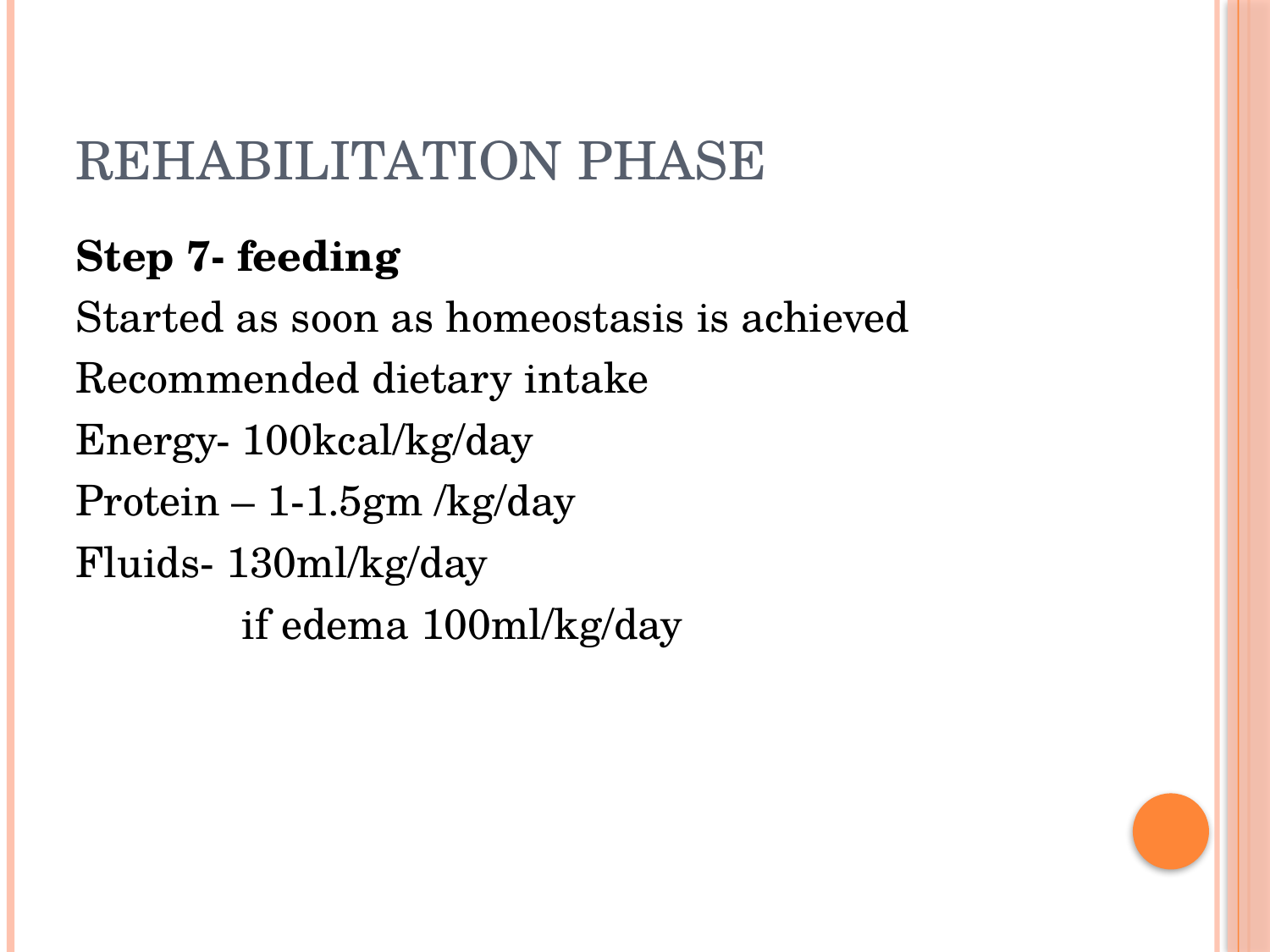

# Rehabilitation phase
Step 7- feeding
Started as soon as homeostasis is achieved
Recommended dietary intake
Energy- 100kcal/kg/day
Protein – 1-1.5gm /kg/day
Fluids- 130ml/kg/day
              if edema 100ml/kg/day